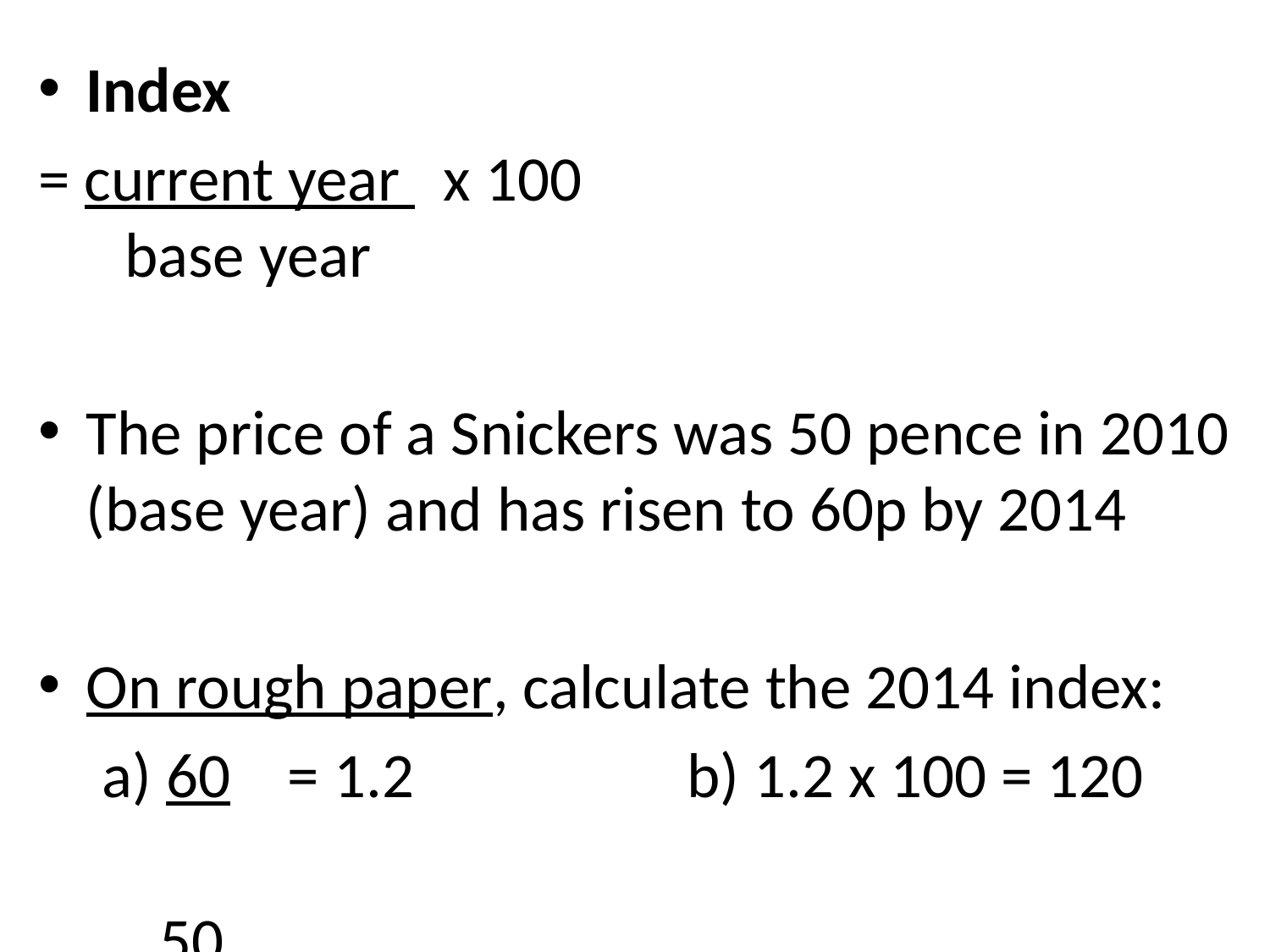

Index
= current year   x 100
      base year

The price of a Snickers was 50 pence in 2010 (base year) and has risen to 60p by 2014

On rough paper, calculate the 2014 index:
a) 60    = 1.2                   b) 1.2 x 100 = 120
    50